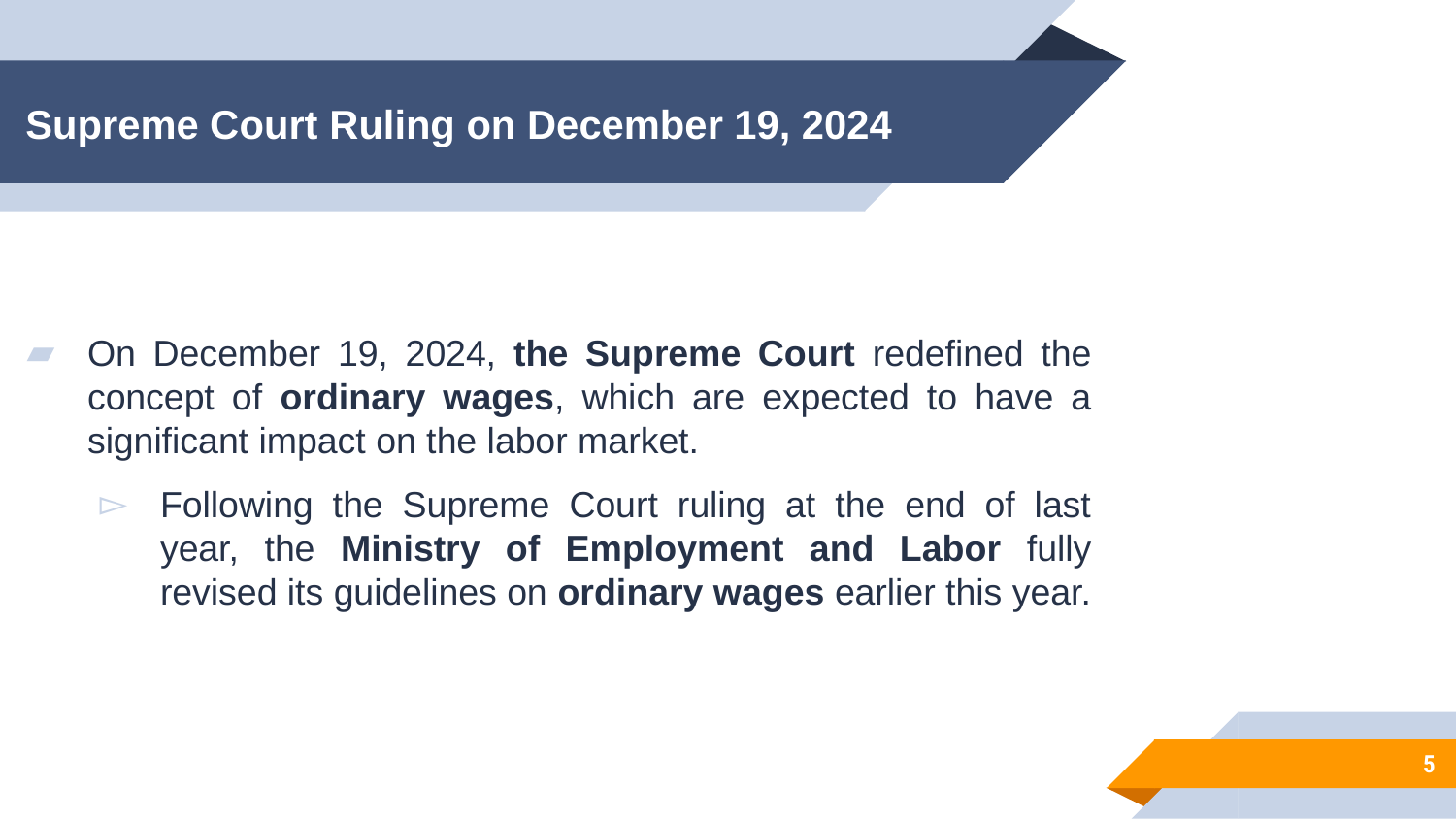

# Supreme Court Ruling on December 19, 2024

On December 19, 2024, the Supreme Court redefined the concept of ordinary wages, which are expected to have a significant impact on the labor market.
Following the Supreme Court ruling at the end of last year, the Ministry of Employment and Labor fully revised its guidelines on ordinary wages earlier this year.

5